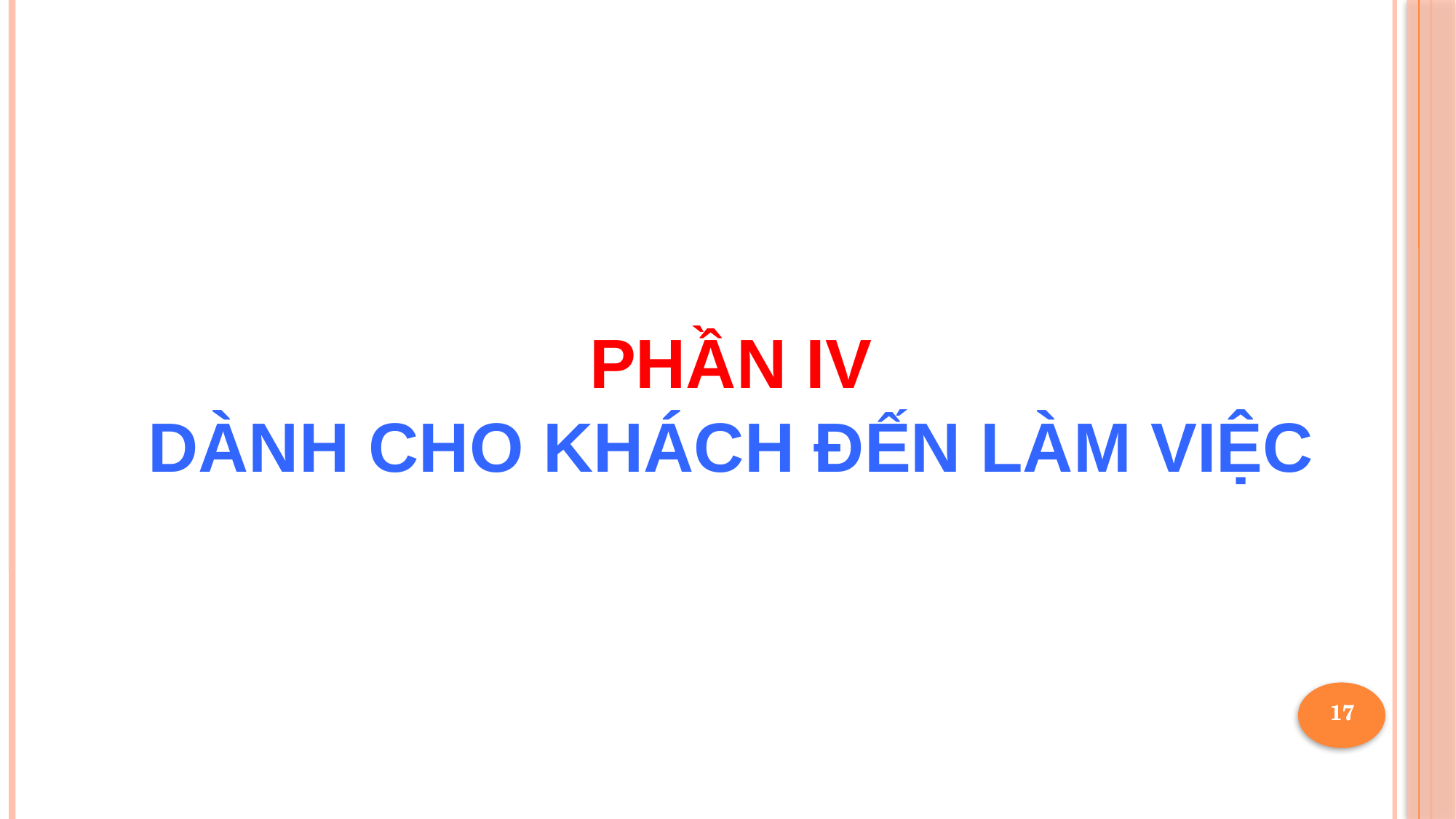

PHẦN IV
DÀNH CHO KHÁCH ĐẾN LÀM VIỆC
17
17